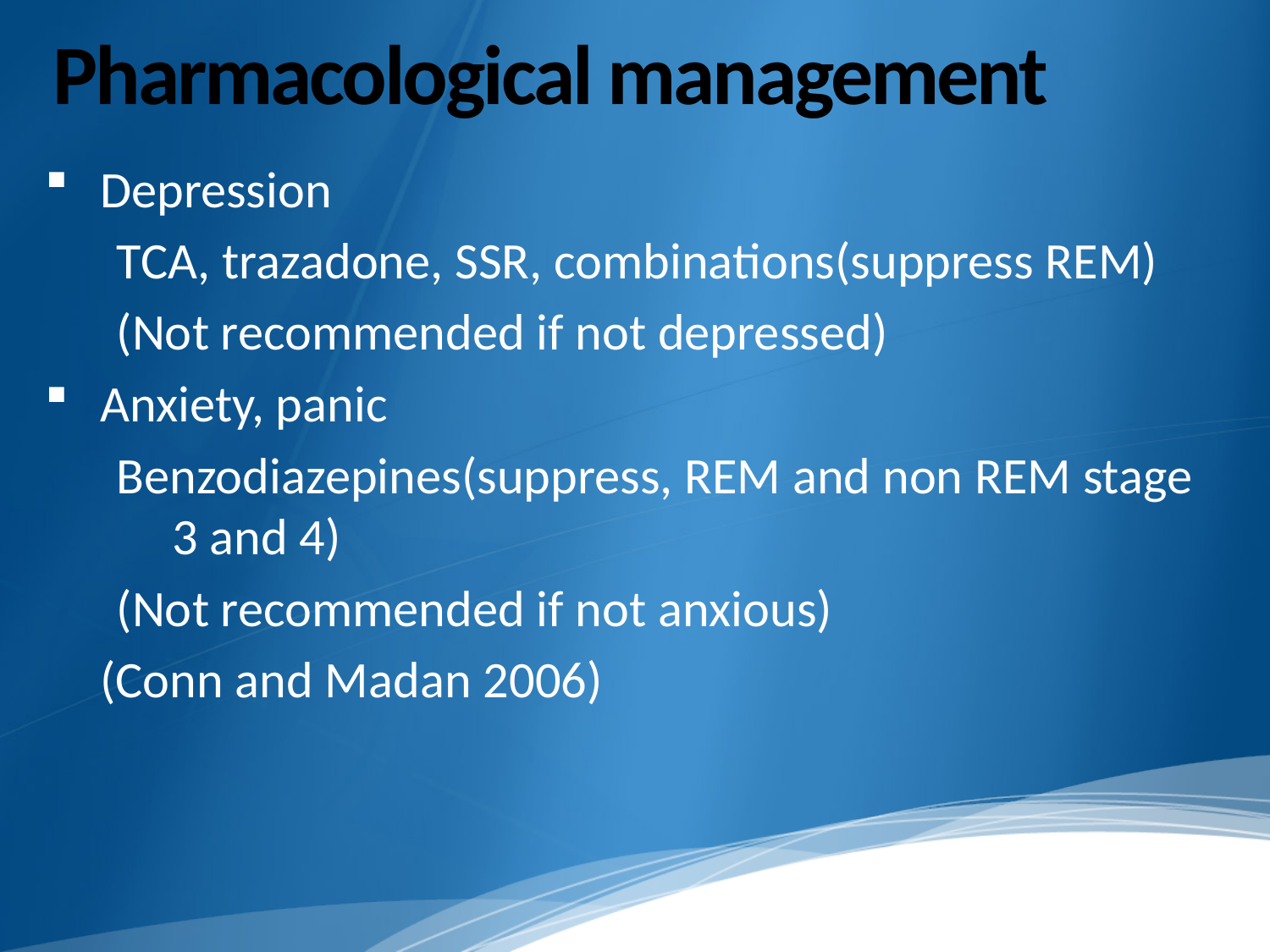

# Pharmacological management
Depression
TCA, trazadone, SSR, combinations(suppress REM)
(Not recommended if not depressed)
Anxiety, panic
Benzodiazepines(suppress, REM and non REM stage 3 and 4)
(Not recommended if not anxious)
	(Conn and Madan 2006)